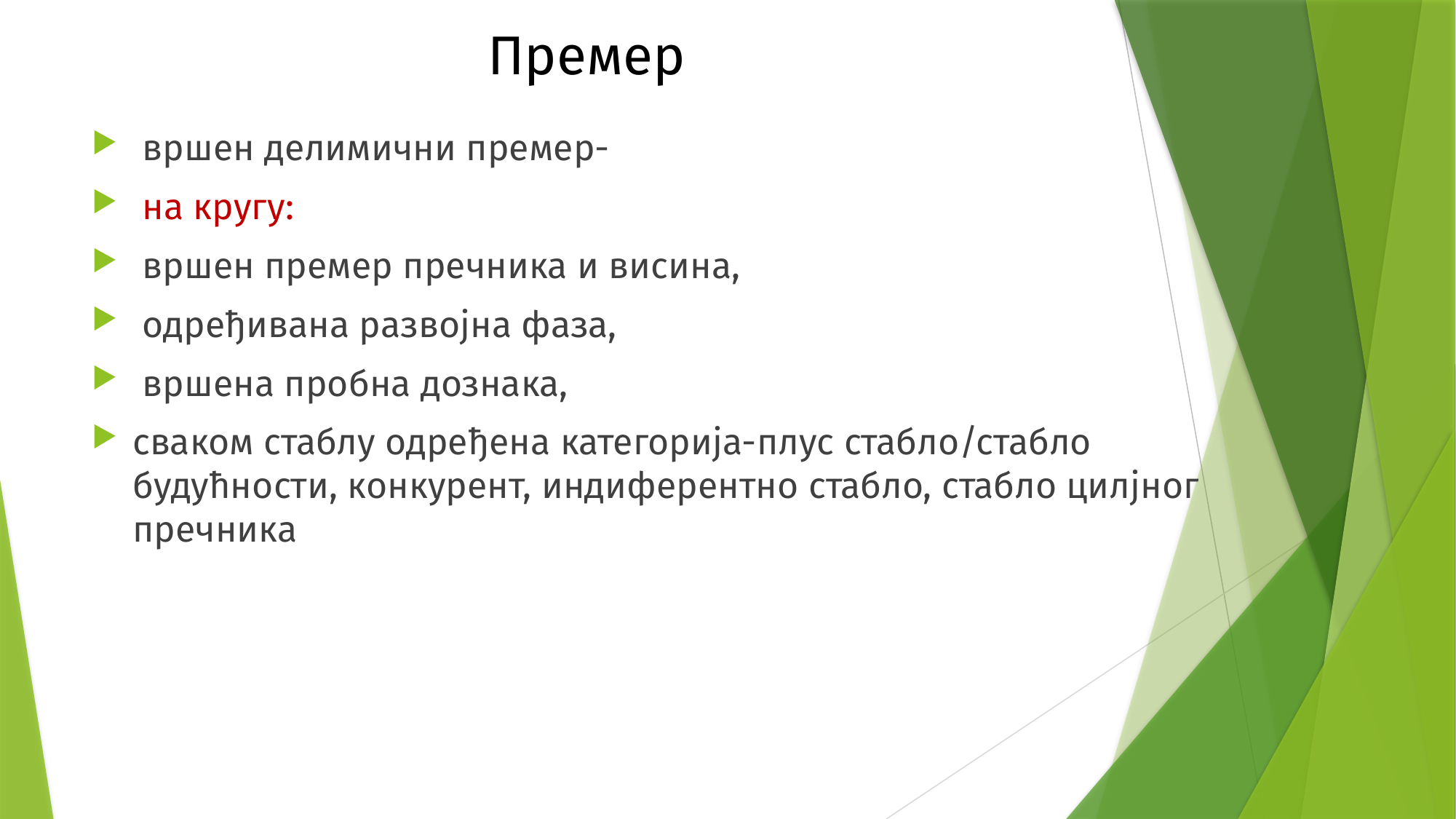

# Премер
 вршен делимични премер-
 на кругу:
 вршен премер пречника и висина,
 одређивана развојна фаза,
 вршена пробна дознака,
сваком стаблу одређена категорија-плус стабло/стабло будућности, конкурент, индиферентно стабло, стабло цилјног пречника